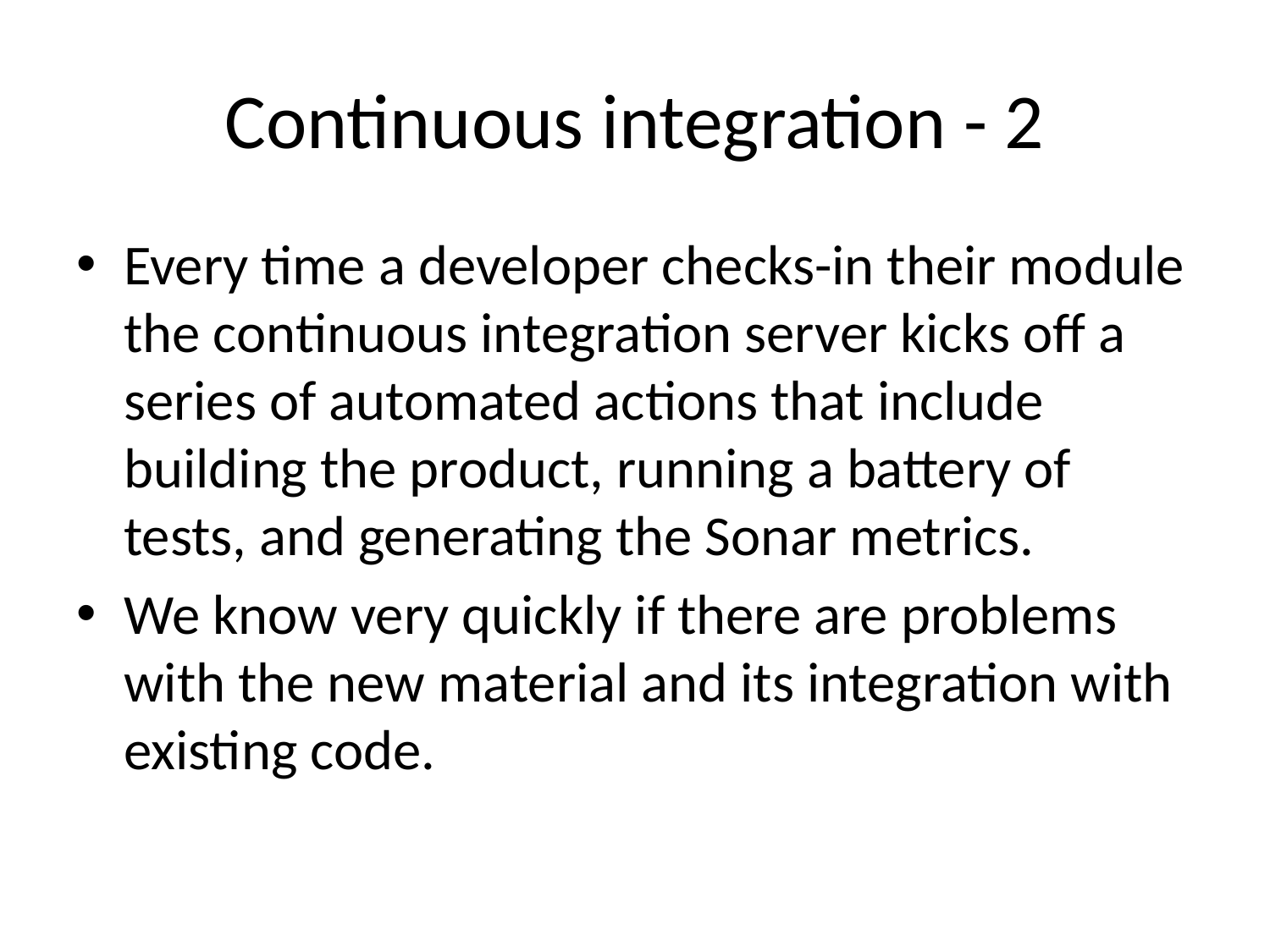

# Continuous integration - 2
Every time a developer checks-in their module the continuous integration server kicks off a series of automated actions that include building the product, running a battery of tests, and generating the Sonar metrics.
We know very quickly if there are problems with the new material and its integration with existing code.